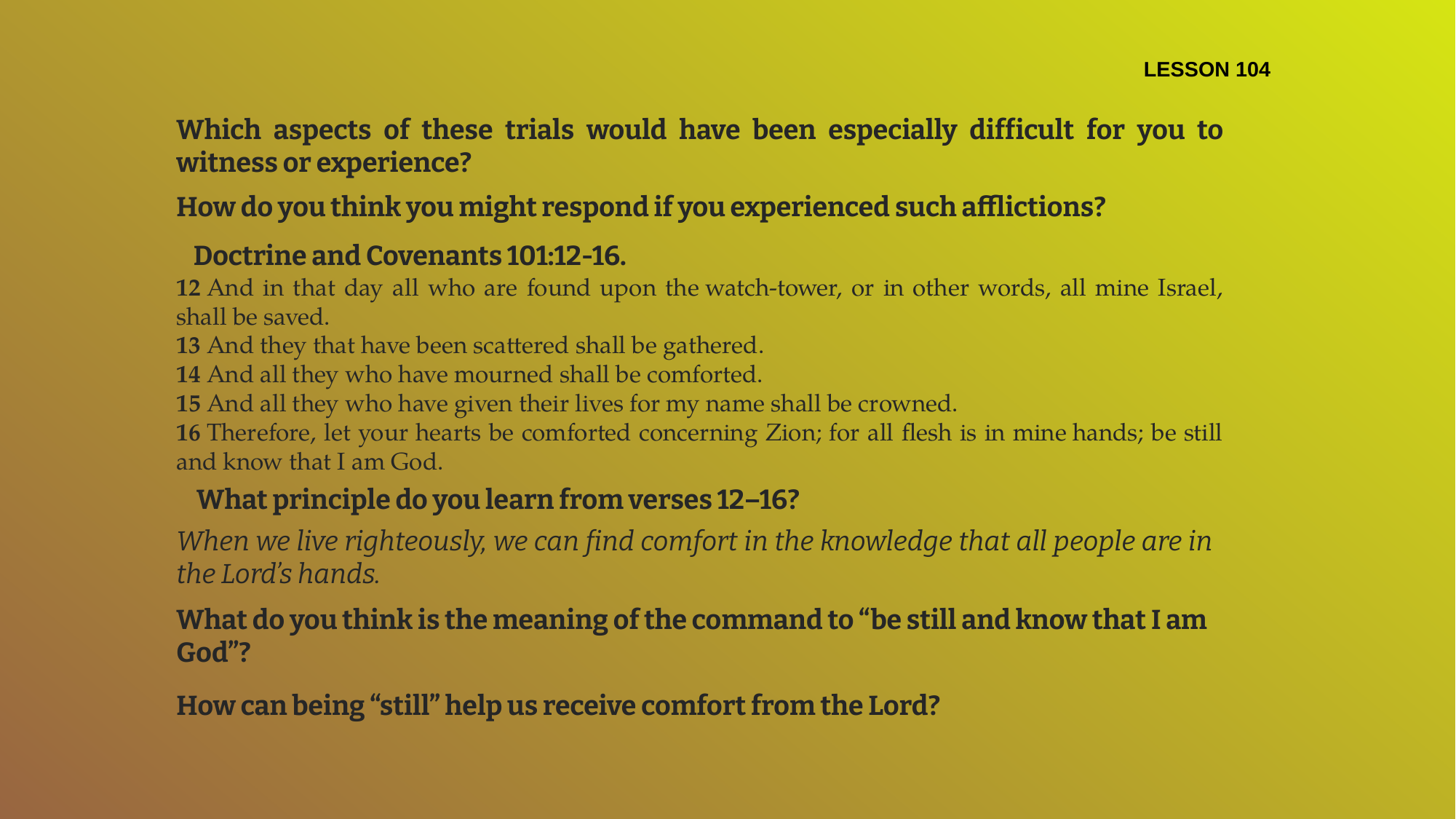

LESSON 104
Which aspects of these trials would have been especially difficult for you to witness or experience?
How do you think you might respond if you experienced such afflictions?
Doctrine and Covenants 101:12-16.
12 And in that day all who are found upon the watch-tower, or in other words, all mine Israel, shall be saved.
13 And they that have been scattered shall be gathered.
14 And all they who have mourned shall be comforted.
15 And all they who have given their lives for my name shall be crowned.
16 Therefore, let your hearts be comforted concerning Zion; for all flesh is in mine hands; be still and know that I am God.
What principle do you learn from verses 12–16?
When we live righteously, we can find comfort in the knowledge that all people are in the Lord’s hands.
What do you think is the meaning of the command to “be still and know that I am God”?
How can being “still” help us receive comfort from the Lord?